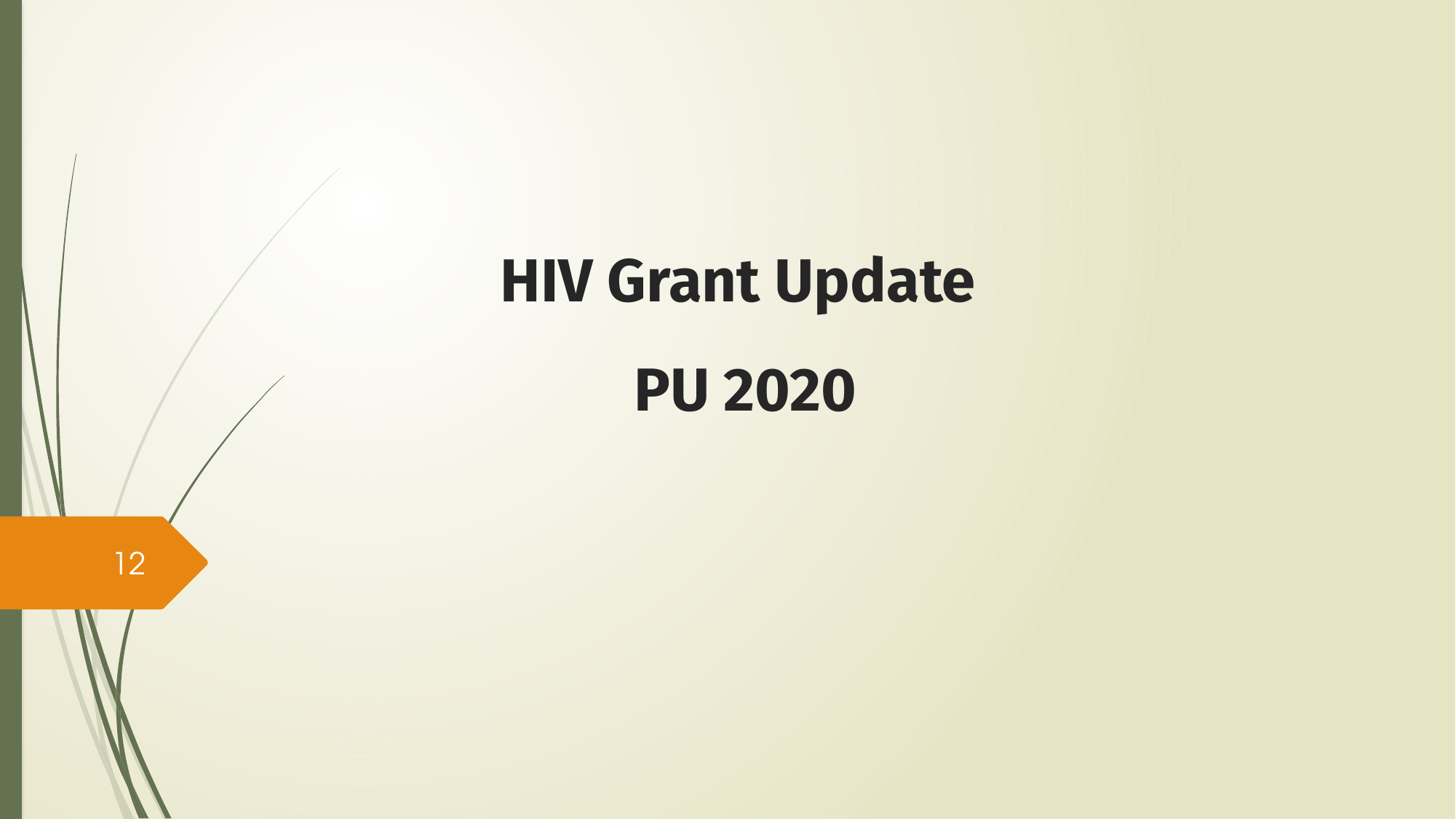

# HIV Grant Update PU 2020
12